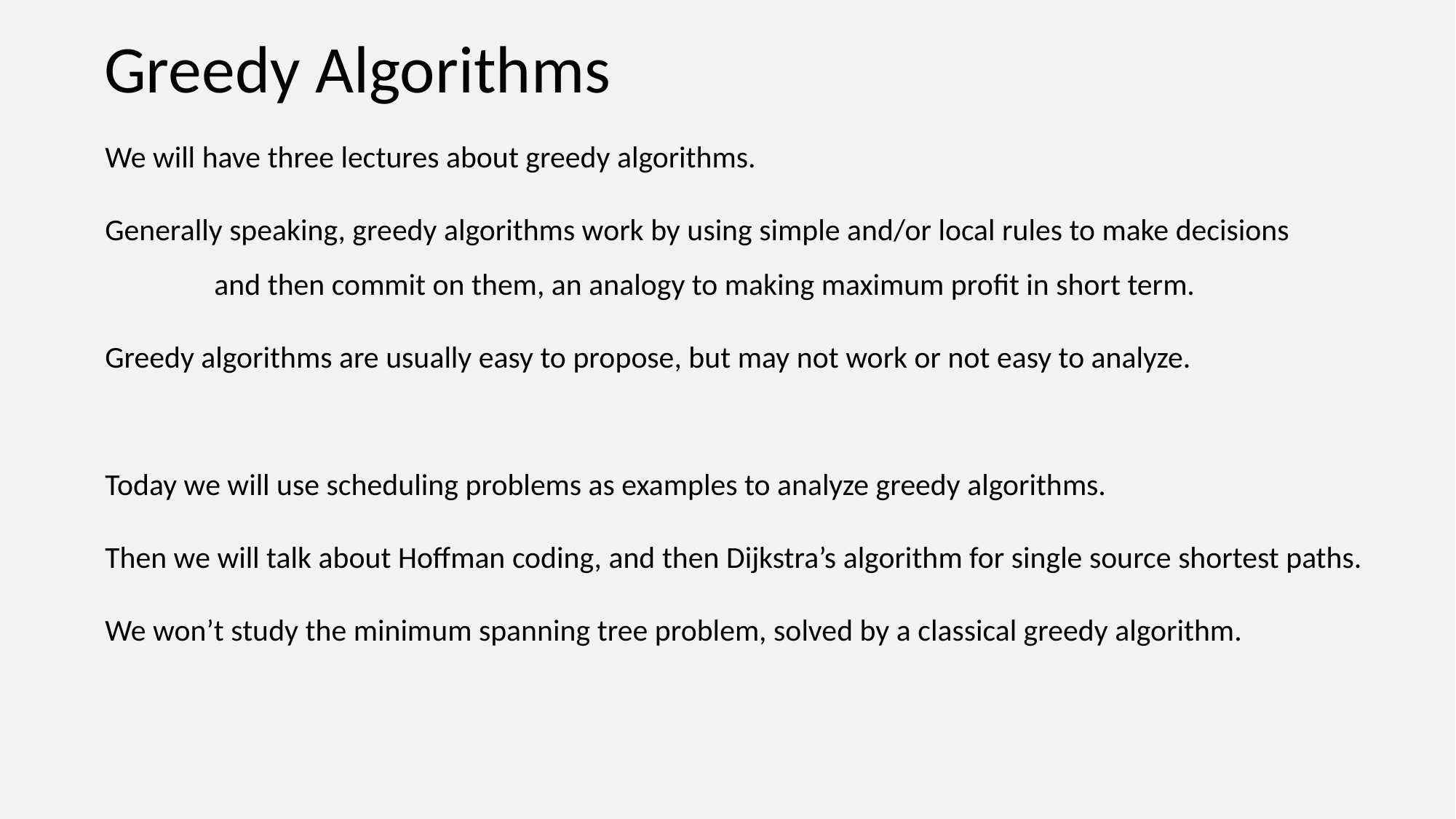

# Greedy Algorithms
We will have three lectures about greedy algorithms.

Generally speaking, greedy algorithms work by using simple and/or local rules to make decisions
	and then commit on them, an analogy to making maximum profit in short term.
Greedy algorithms are usually easy to propose, but may not work or not easy to analyze.

Today we will use scheduling problems as examples to analyze greedy algorithms.

Then we will talk about Hoffman coding, and then Dijkstra’s algorithm for single source shortest paths.

We won’t study the minimum spanning tree problem, solved by a classical greedy algorithm.